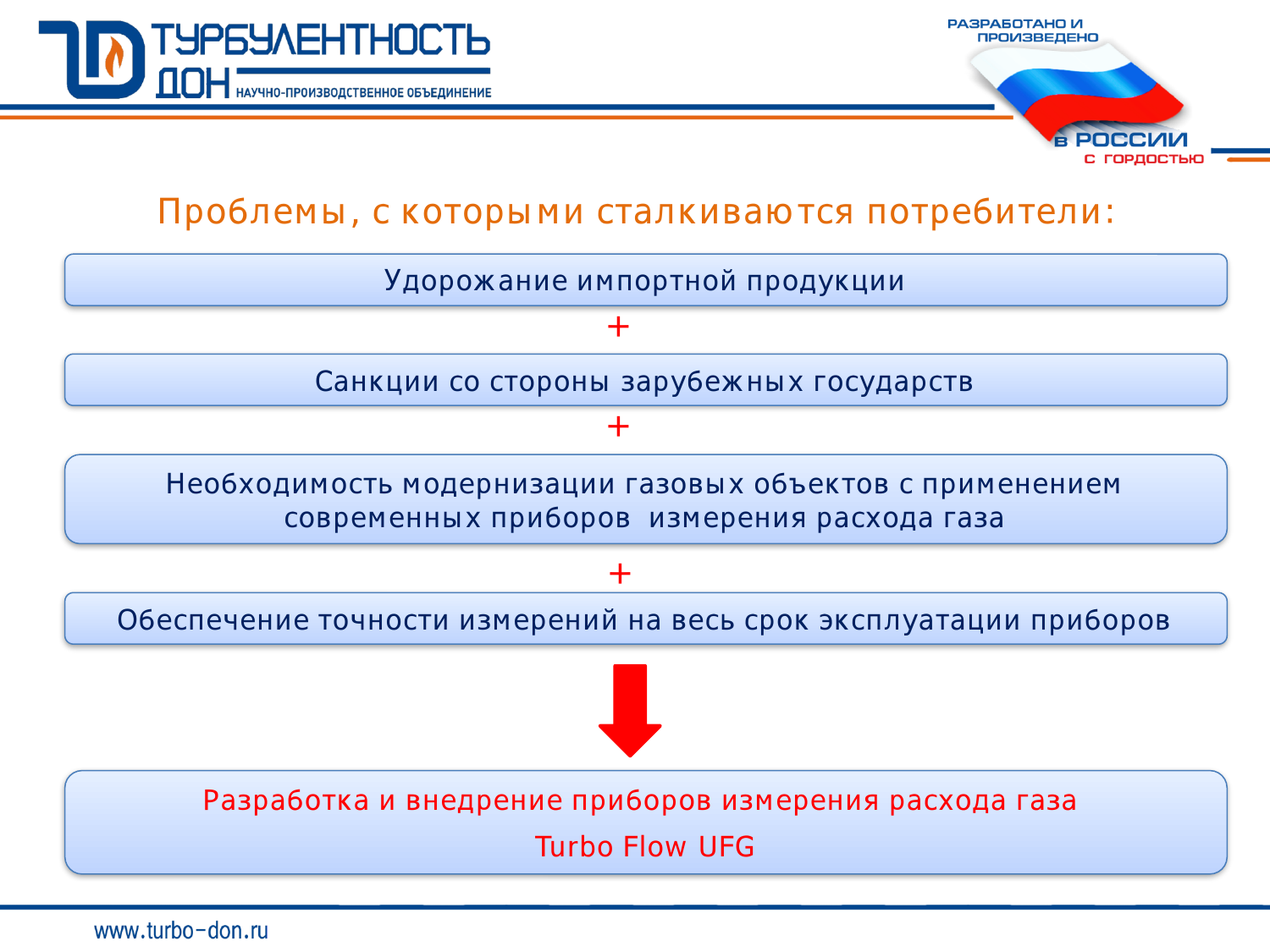

Проблемы, с которыми сталкиваются потребители:
Удорожание импортной продукции
+
Санкции со стороны зарубежных государств
+
Необходимость модернизации газовых объектов с применением современных приборов  измерения расхода газа
+
Обеспечение точности измерений на весь срок эксплуатации приборов

Разработка и внедрение приборов измерения расхода газа
Turbo Flow UFG